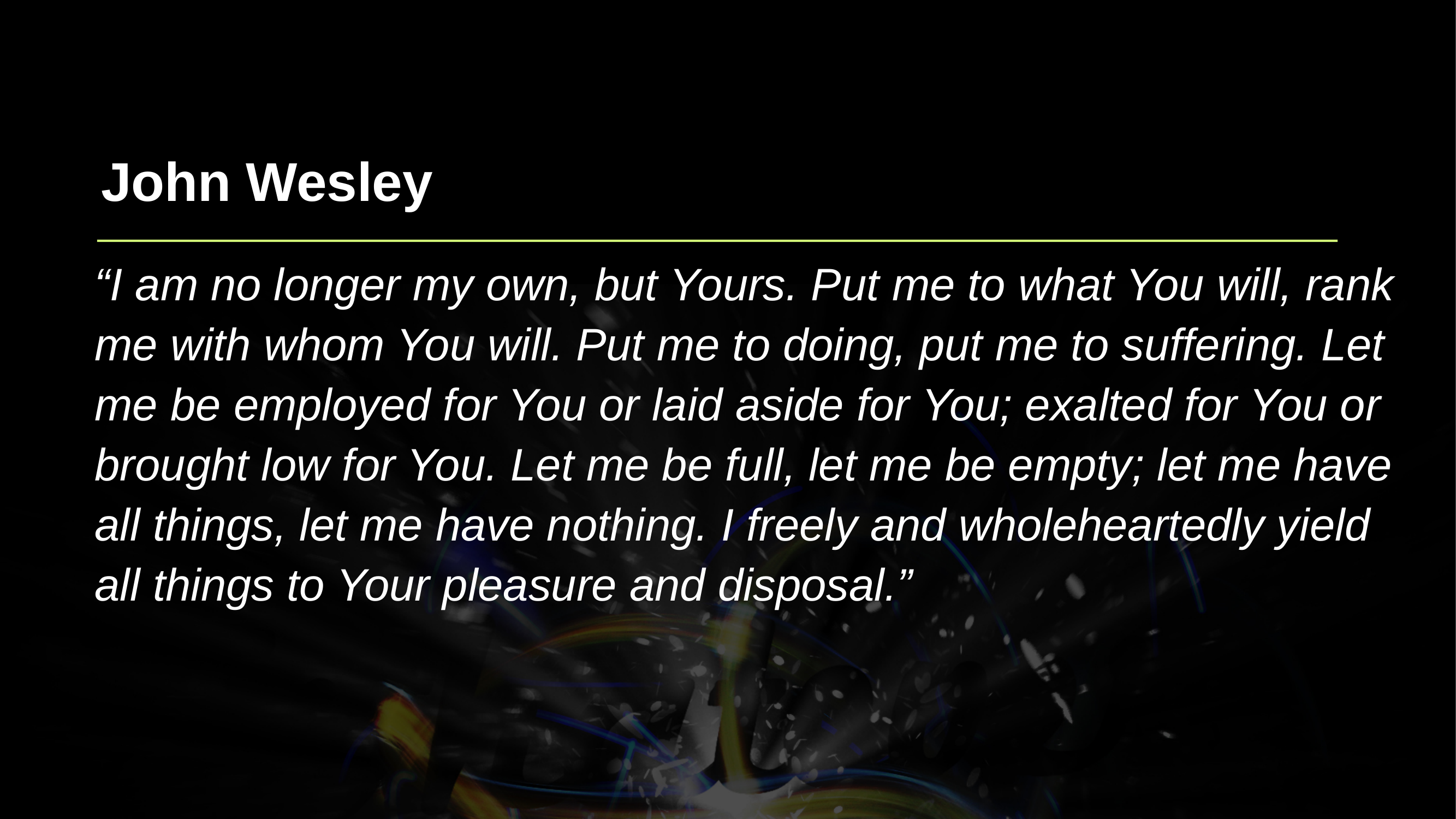

John Wesley

“I am no longer my own, but Yours. Put me to what You will, rank me with whom You will. Put me to doing, put me to suffering. Let me be employed for You or laid aside for You; exalted for You or brought low for You. Let me be full, let me be empty; let me have all things, let me have nothing. I freely and wholeheartedly yield all things to Your pleasure and disposal.”